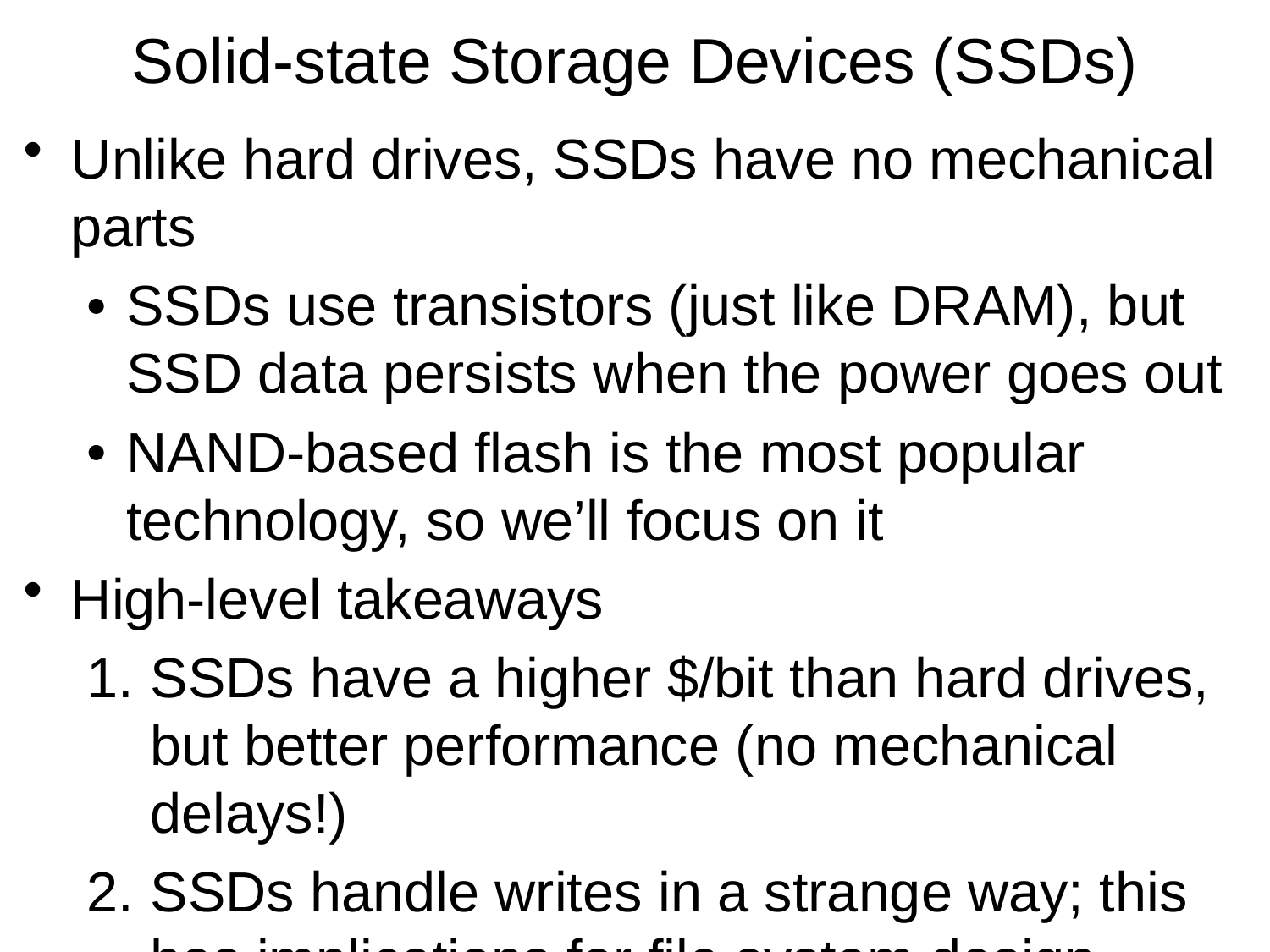

# Solid-state Storage Devices (SSDs)
Unlike hard drives, SSDs have no mechanical parts
SSDs use transistors (just like DRAM), but SSD data persists when the power goes out
NAND-based flash is the most popular technology, so we’ll focus on it
High-level takeaways
SSDs have a higher $/bit than hard drives, but better performance (no mechanical delays!)
SSDs handle writes in a strange way; this has implications for file system design